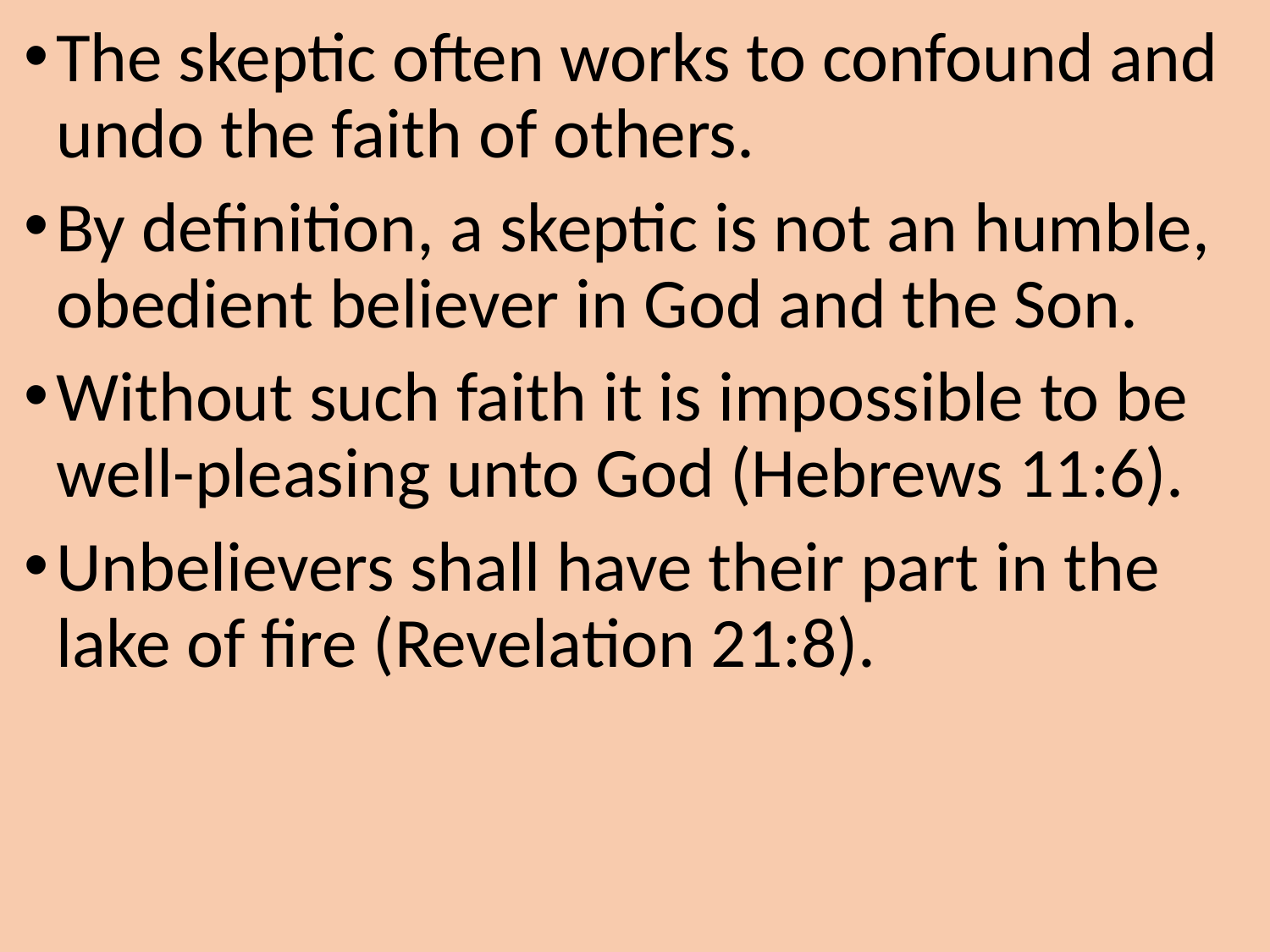

The skeptic often works to confound and undo the faith of others.
By definition, a skeptic is not an humble, obedient believer in God and the Son.
Without such faith it is impossible to be well-pleasing unto God (Hebrews 11:6).
Unbelievers shall have their part in the lake of fire (Revelation 21:8).